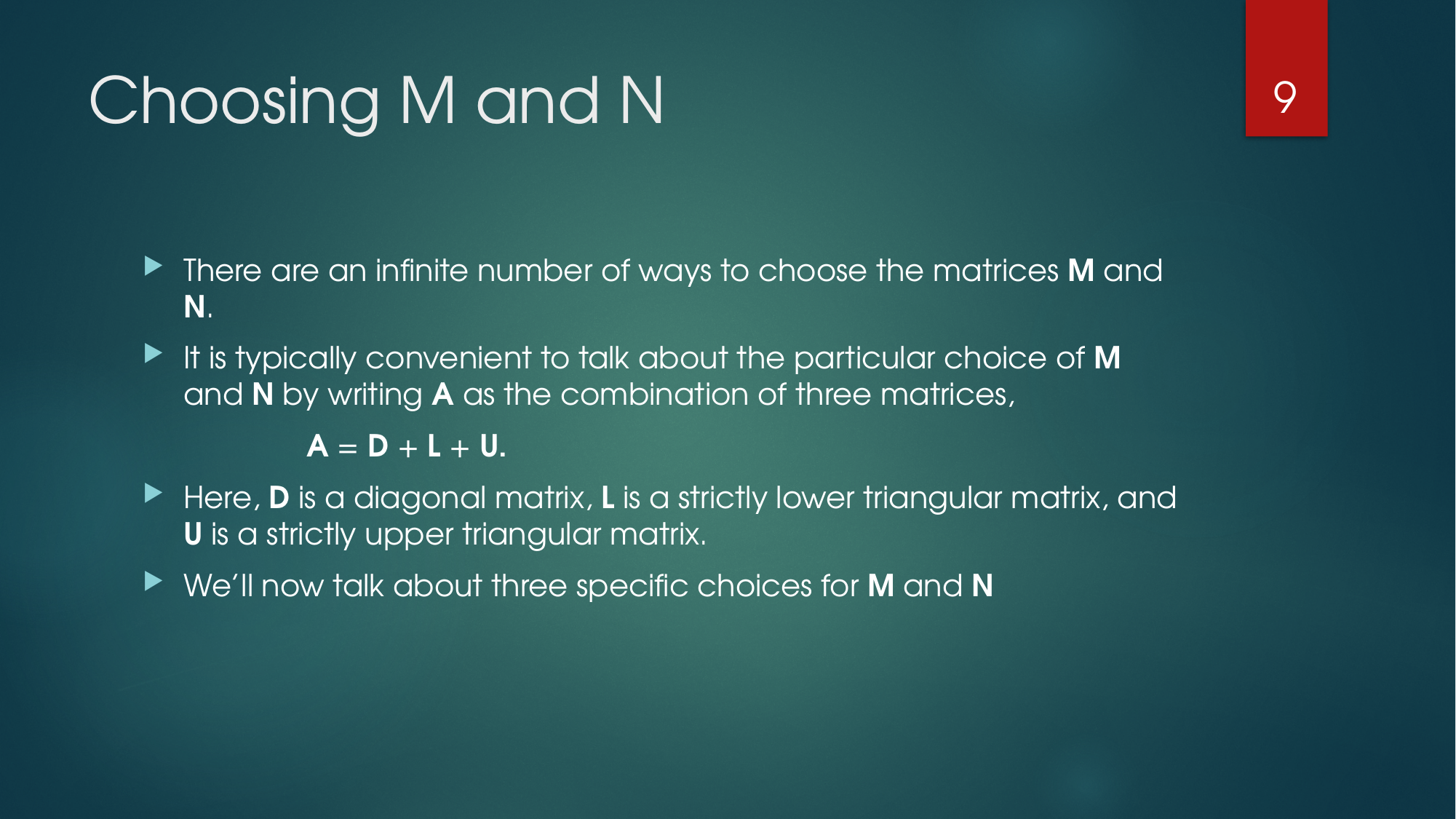

9
# Choosing M and N
There are an infinite number of ways to choose the matrices M and N.
It is typically convenient to talk about the particular choice of M and N by writing A as the combination of three matrices,
	A = D + L + U.
Here, D is a diagonal matrix, L is a strictly lower triangular matrix, and U is a strictly upper triangular matrix.
We’ll now talk about three specific choices for M and N